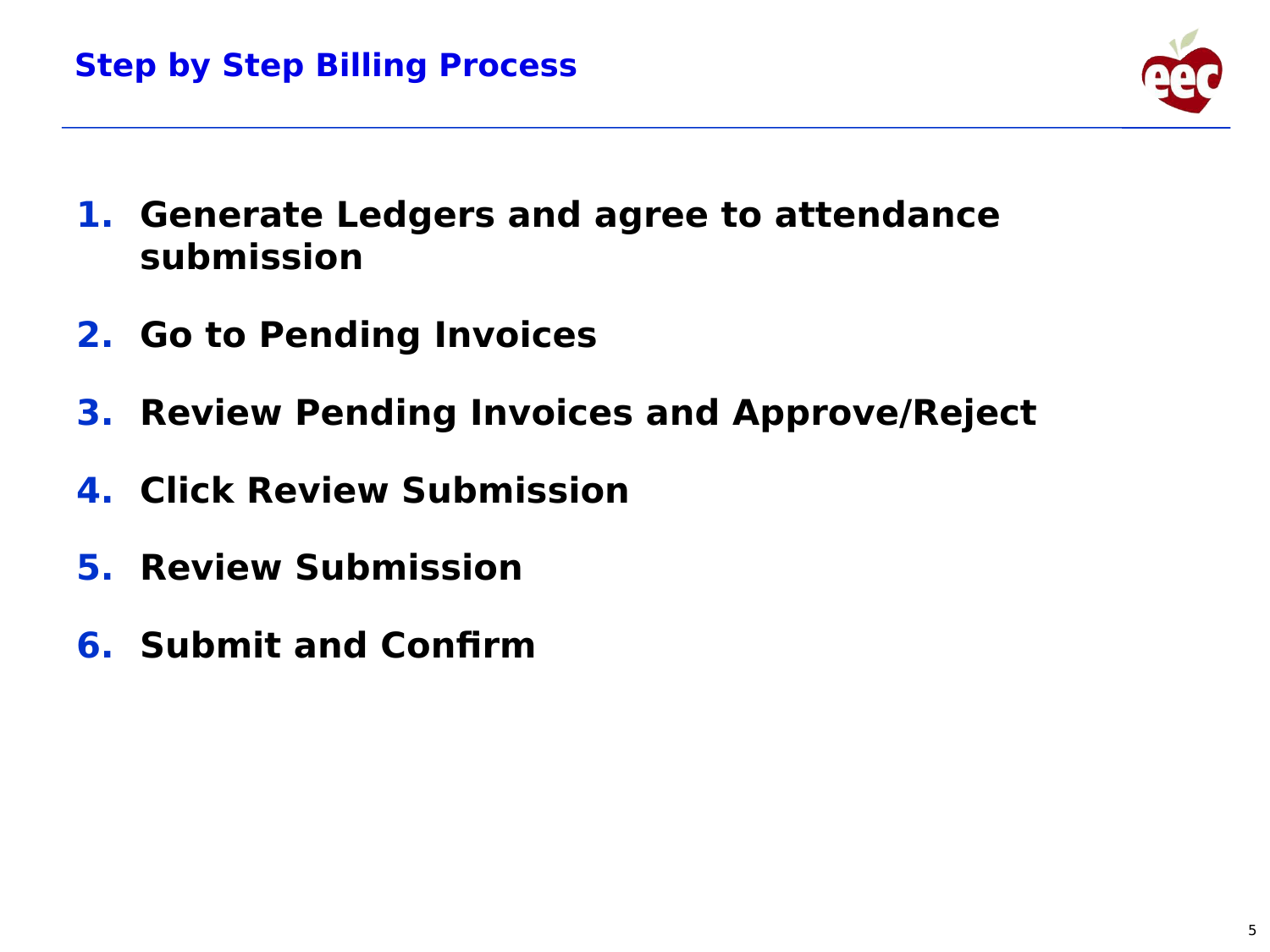

Step by Step Billing Process
Generate Ledgers and agree to attendance submission
Go to Pending Invoices
Review Pending Invoices and Approve/Reject
Click Review Submission
Review Submission
Submit and Confirm
5